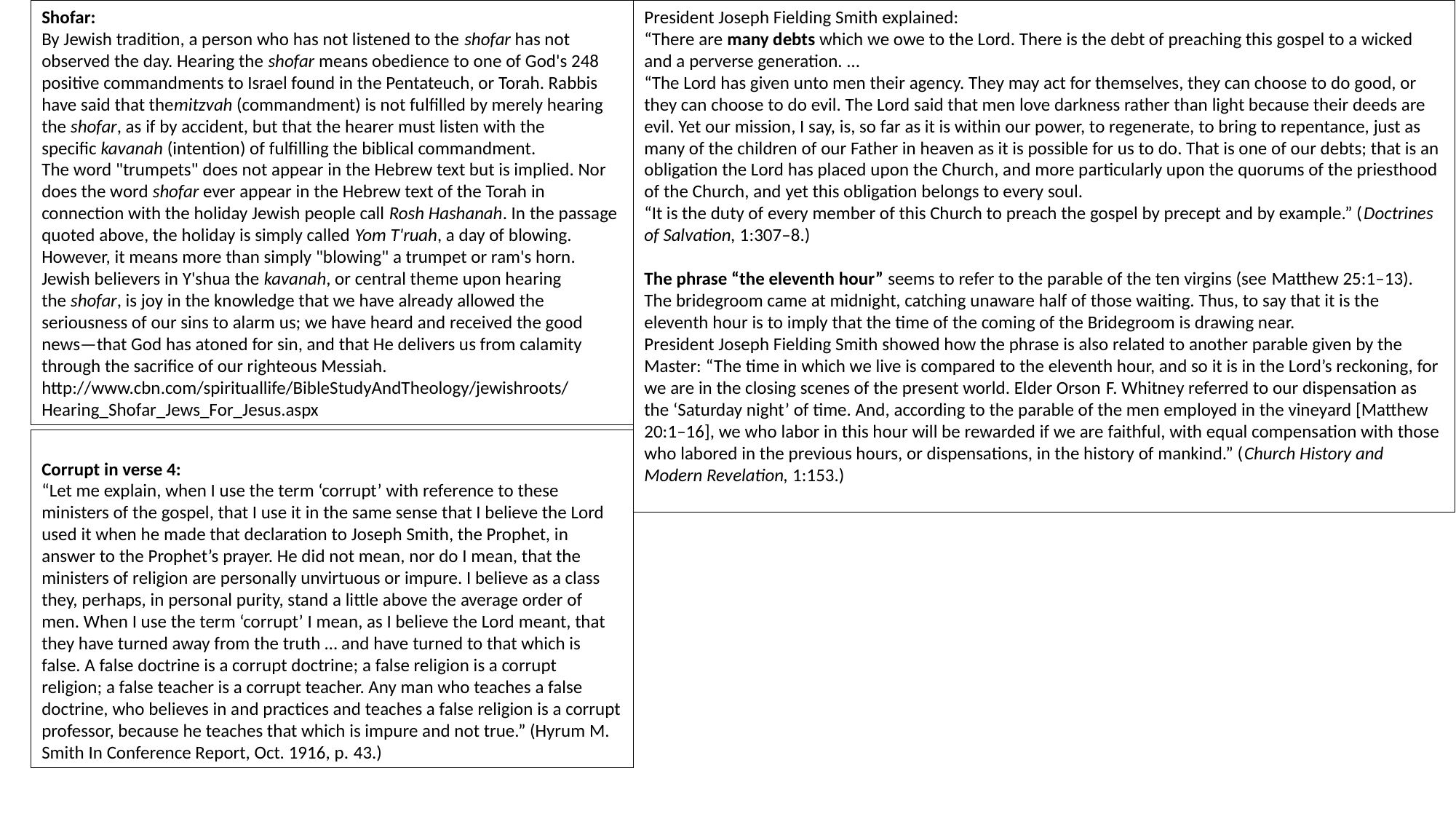

Shofar:
By Jewish tradition, a person who has not listened to the shofar has not observed the day. Hearing the shofar means obedience to one of God's 248 positive commandments to Israel found in the Pentateuch, or Torah. Rabbis have said that themitzvah (commandment) is not fulfilled by merely hearing the shofar, as if by accident, but that the hearer must listen with the specific kavanah (intention) of fulfilling the biblical commandment.
The word "trumpets" does not appear in the Hebrew text but is implied. Nor does the word shofar ever appear in the Hebrew text of the Torah in connection with the holiday Jewish people call Rosh Hashanah. In the passage quoted above, the holiday is simply called Yom T'ruah, a day of blowing. However, it means more than simply "blowing" a trumpet or ram's horn.
Jewish believers in Y'shua the kavanah, or central theme upon hearing the shofar, is joy in the knowledge that we have already allowed the seriousness of our sins to alarm us; we have heard and received the good news—that God has atoned for sin, and that He delivers us from calamity through the sacrifice of our righteous Messiah.
http://www.cbn.com/spirituallife/BibleStudyAndTheology/jewishroots/Hearing_Shofar_Jews_For_Jesus.aspx
President Joseph Fielding Smith explained:
“There are many debts which we owe to the Lord. There is the debt of preaching this gospel to a wicked and a perverse generation. …
“The Lord has given unto men their agency. They may act for themselves, they can choose to do good, or they can choose to do evil. The Lord said that men love darkness rather than light because their deeds are evil. Yet our mission, I say, is, so far as it is within our power, to regenerate, to bring to repentance, just as many of the children of our Father in heaven as it is possible for us to do. That is one of our debts; that is an obligation the Lord has placed upon the Church, and more particularly upon the quorums of the priesthood of the Church, and yet this obligation belongs to every soul.
“It is the duty of every member of this Church to preach the gospel by precept and by example.” (Doctrines of Salvation, 1:307–8.)

The phrase “the eleventh hour” seems to refer to the parable of the ten virgins (see Matthew 25:1–13). The bridegroom came at midnight, catching unaware half of those waiting. Thus, to say that it is the eleventh hour is to imply that the time of the coming of the Bridegroom is drawing near.
President Joseph Fielding Smith showed how the phrase is also related to another parable given by the Master: “The time in which we live is compared to the eleventh hour, and so it is in the Lord’s reckoning, for we are in the closing scenes of the present world. Elder Orson F. Whitney referred to our dispensation as the ‘Saturday night’ of time. And, according to the parable of the men employed in the vineyard [Matthew 20:1–16], we who labor in this hour will be rewarded if we are faithful, with equal compensation with those who labored in the previous hours, or dispensations, in the history of mankind.” (Church History and Modern Revelation, 1:153.)

Corrupt in verse 4:
“Let me explain, when I use the term ‘corrupt’ with reference to these ministers of the gospel, that I use it in the same sense that I believe the Lord used it when he made that declaration to Joseph Smith, the Prophet, in answer to the Prophet’s prayer. He did not mean, nor do I mean, that the ministers of religion are personally unvirtuous or impure. I believe as a class they, perhaps, in personal purity, stand a little above the average order of men. When I use the term ‘corrupt’ I mean, as I believe the Lord meant, that they have turned away from the truth … and have turned to that which is false. A false doctrine is a corrupt doctrine; a false religion is a corrupt religion; a false teacher is a corrupt teacher. Any man who teaches a false doctrine, who believes in and practices and teaches a false religion is a corrupt professor, because he teaches that which is impure and not true.” (Hyrum M. Smith In Conference Report, Oct. 1916, p. 43.)